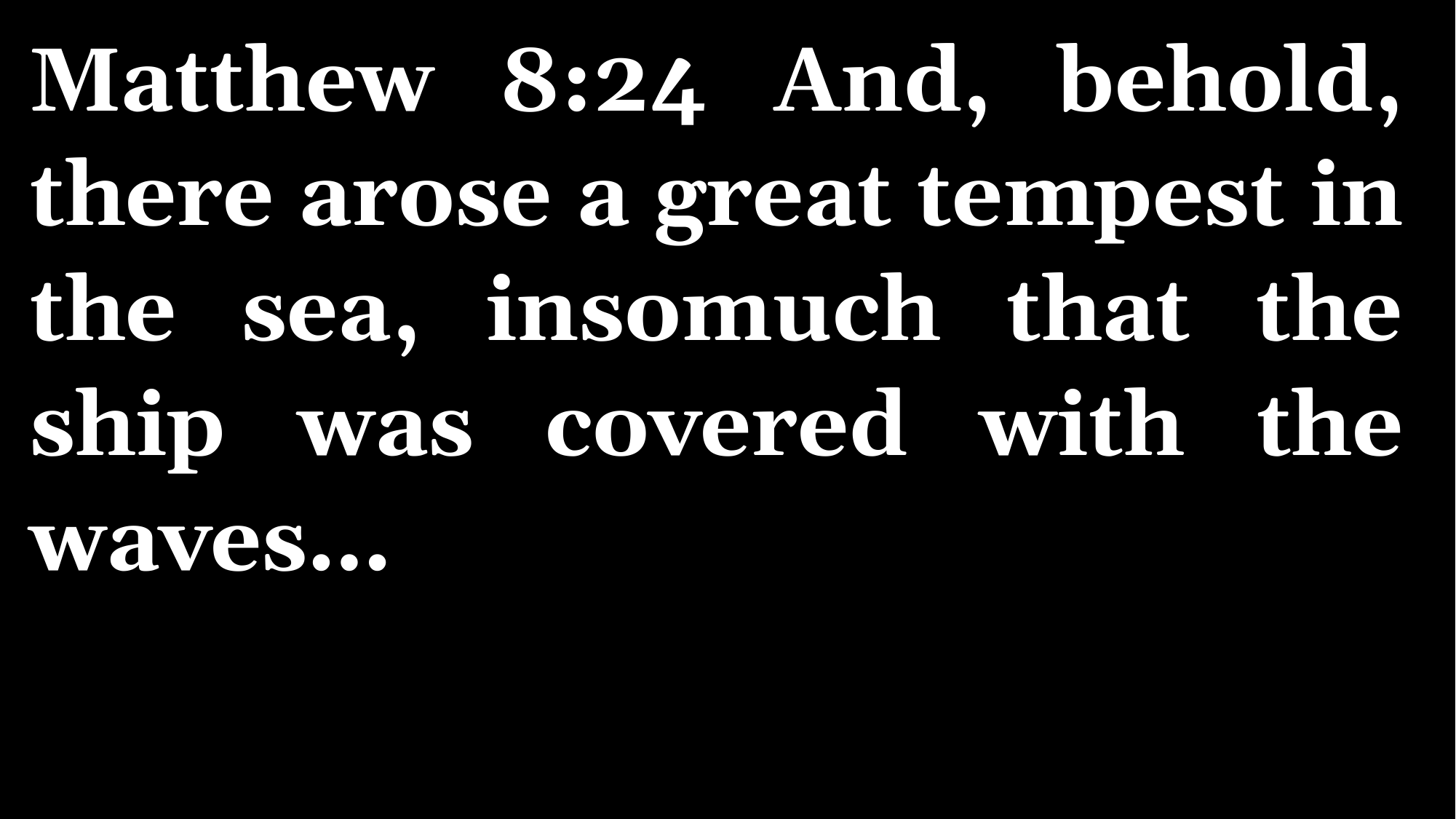

Matthew 8:24 And, behold, there arose a great tempest in the sea, insomuch that the ship was covered with the waves…